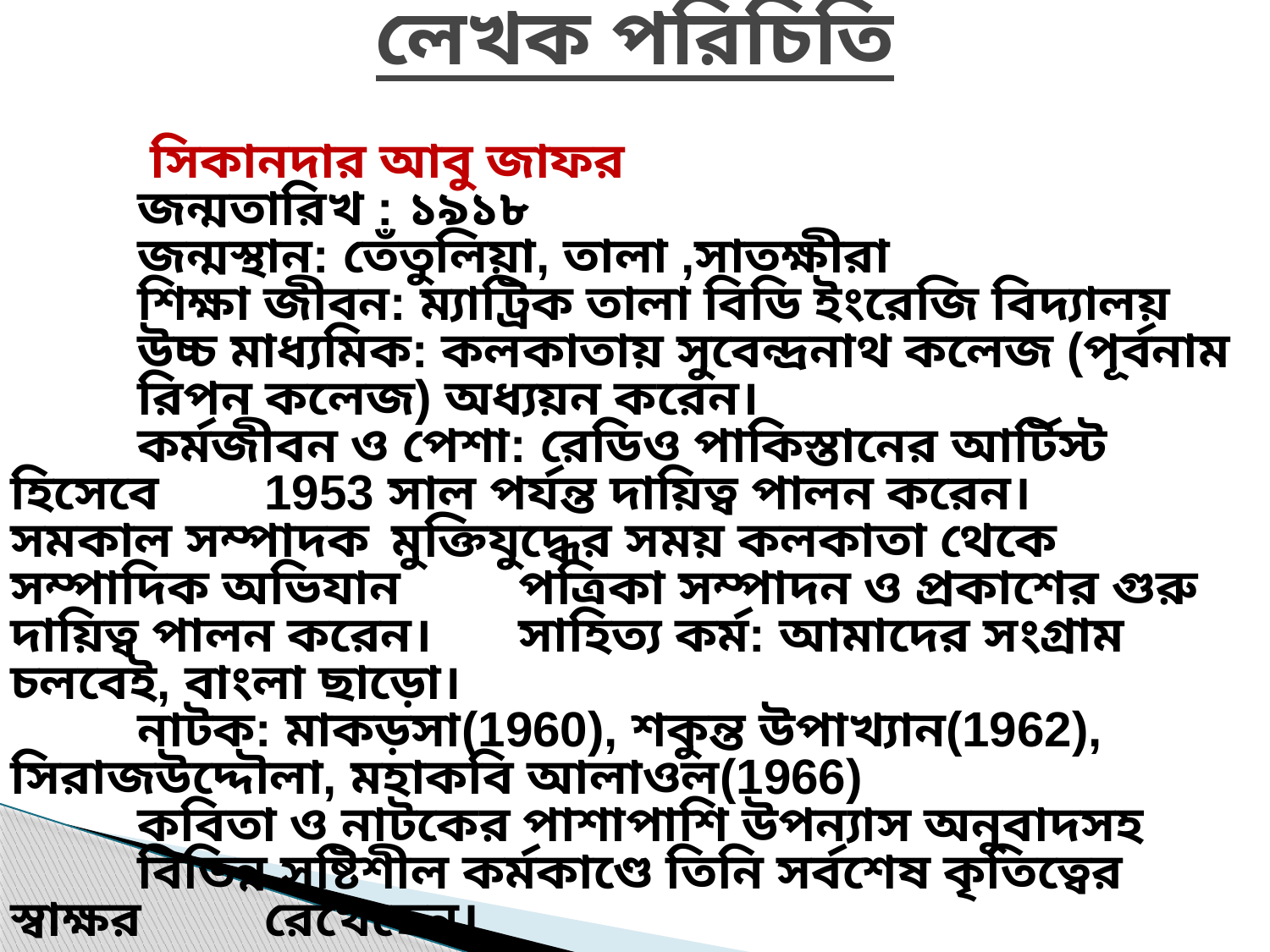

লেখক পরিচিতি

	 সিকানদার আবু জাফর
	জন্মতারিখ : ১৯১৮
	জন্মস্থান: তেঁতুলিয়া, তালা ,সাতক্ষীরা
	শিক্ষা জীবন: ম্যাট্রিক তালা বিডি ইংরেজি বিদ্যালয়
	উচ্চ মাধ্যমিক: কলকাতায় সুবেন্দ্রনাথ কলেজ (পূর্বনাম 	রিপন কলেজ) অধ্যয়ন করেন।
	কর্মজীবন ও পেশা: রেডিও পাকিস্তানের আর্টিস্ট হিসেবে 	1953 সাল পর্যন্ত দায়িত্ব পালন করেন। 	সমকাল সম্পাদক 	মুক্তিযুদ্ধের সময় কলকাতা থেকে সম্পাদিক অভিযান 	পত্রিকা সম্পাদন ও প্রকাশের গুরু দায়িত্ব পালন করেন। 	সাহিত্য কর্ম: আমাদের সংগ্রাম চলবেই, বাংলা ছাড়ো।
	নাটক: মাকড়সা(1960), শকুন্ত উপাখ্যান(1962), 	সিরাজউদ্দৌলা, মহাকবি আলাওল(1966)
	কবিতা ও নাটকের পাশাপাশি উপন্যাস অনুবাদসহ 	বিভিন্ন সৃষ্টিশীল কর্মকাণ্ডে তিনি সর্বশেষ কৃতিত্বের স্বাক্ষর 	রেখেছেন।